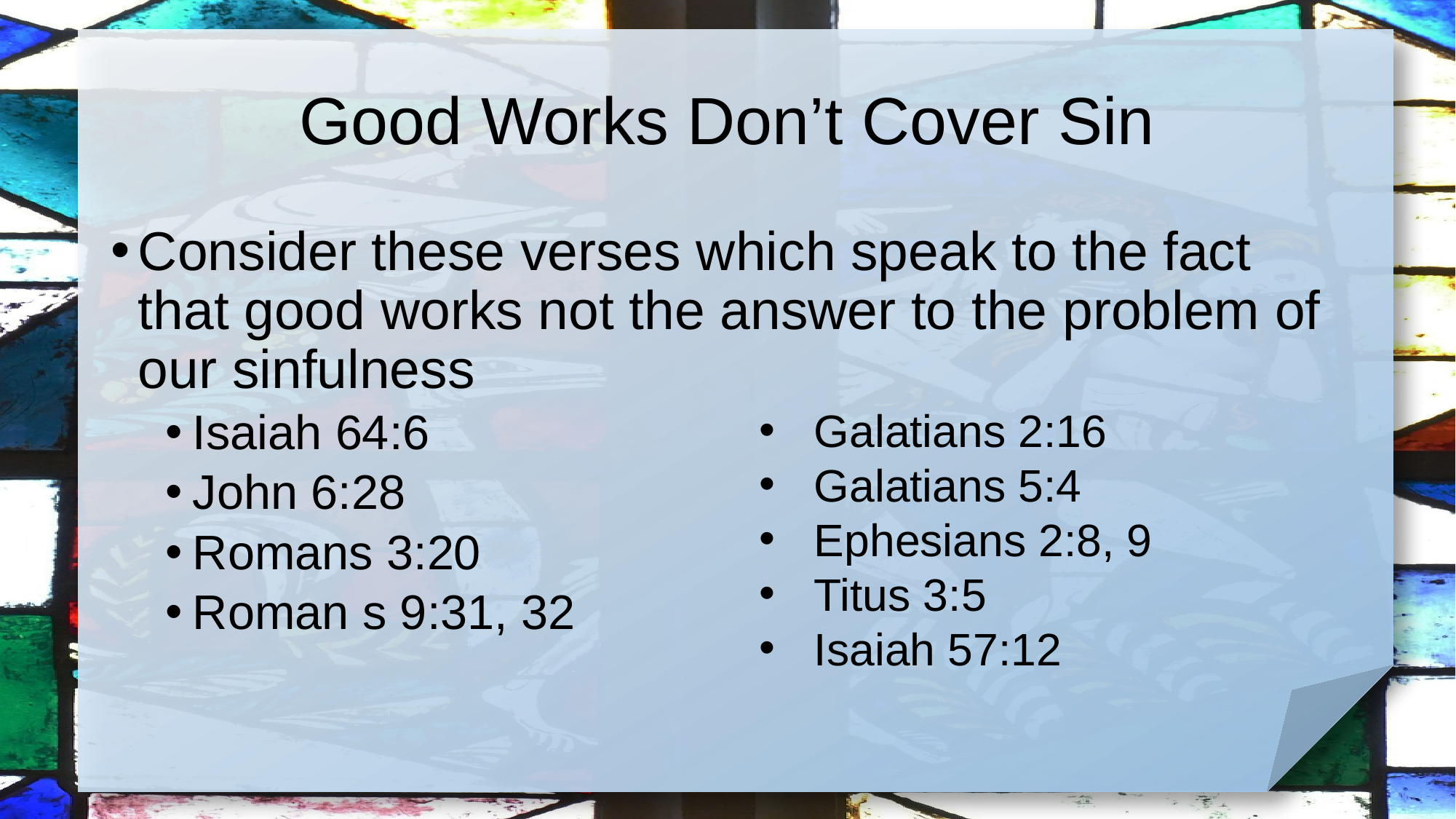

# Good Works Don’t Cover Sin
Consider these verses which speak to the fact that good works not the answer to the problem of our sinfulness
Isaiah 64:6
John 6:28
Romans 3:20
Roman s 9:31, 32
Galatians 2:16
Galatians 5:4
Ephesians 2:8, 9
Titus 3:5
Isaiah 57:12